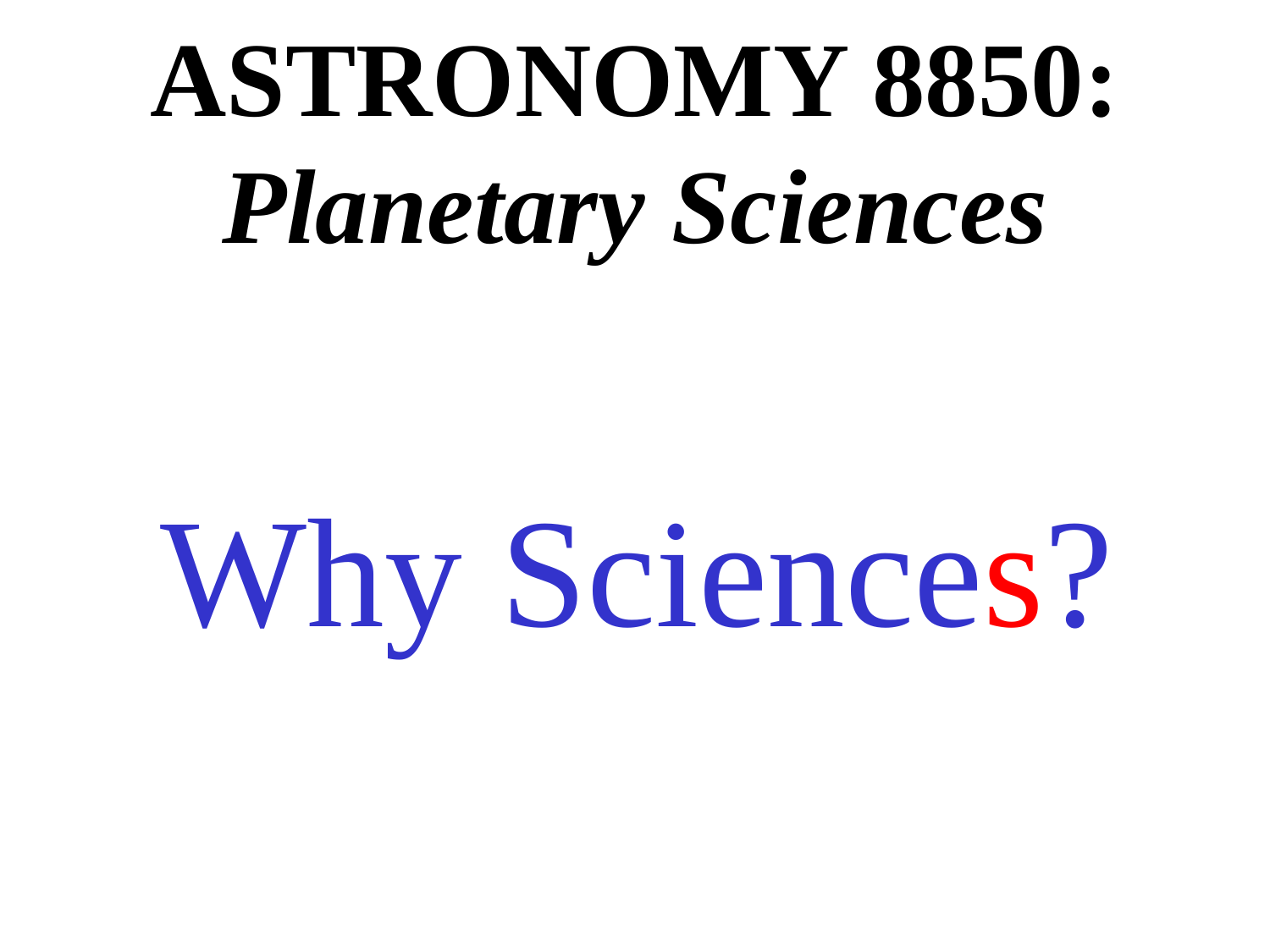

# ASTRONOMY 8850: Planetary Sciences
Why Sciences?